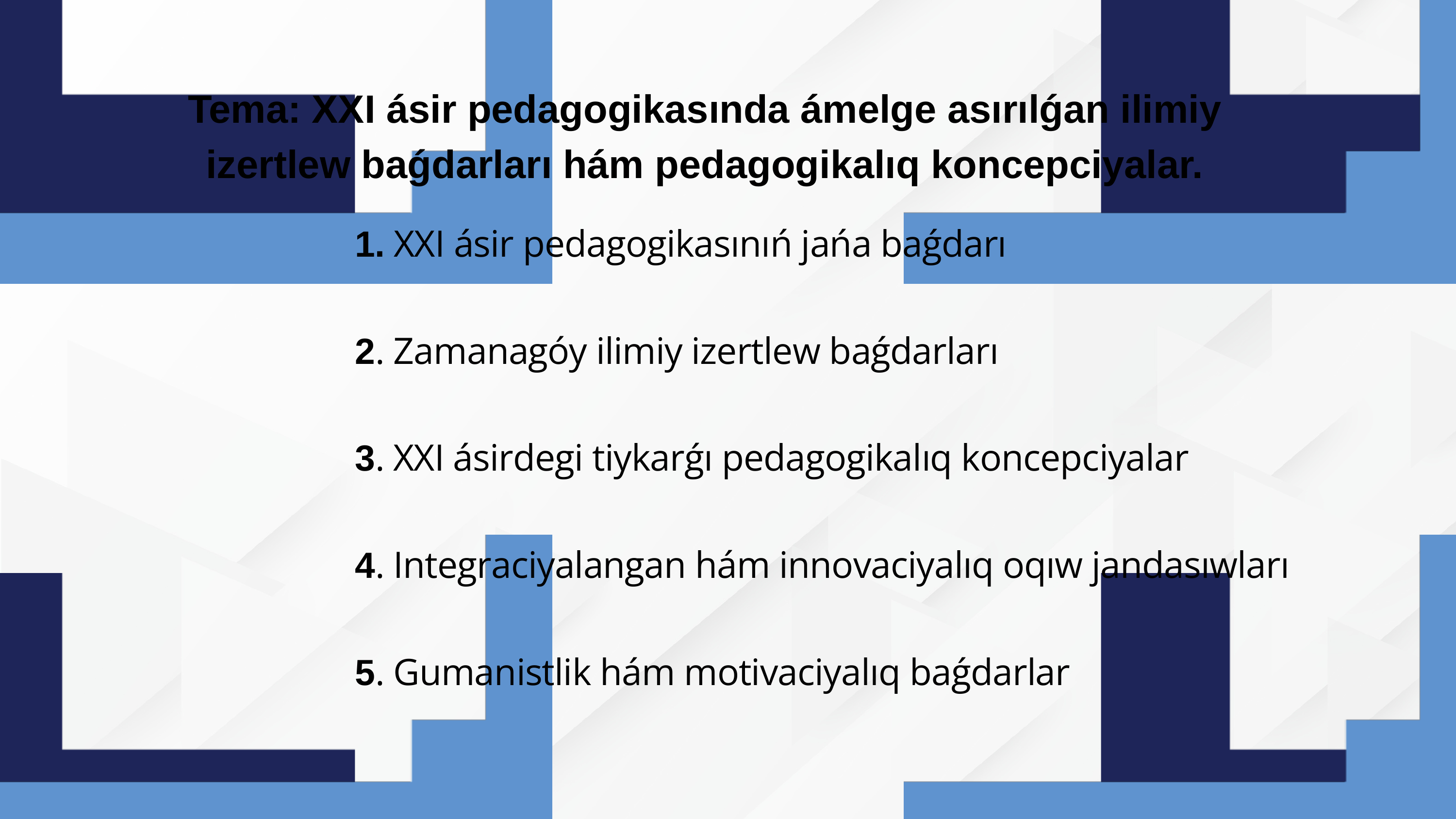

Tema: XXI ásir pedagogikasında ámelge asırılǵan ilimiy izertlew baǵdarları hám pedagogikalıq koncepciyalar.
1. XXI ásir pedagogikasınıń jańa baǵdarı

2. Zamanagóy ilimiy izertlew baǵdarları

3. XXI ásirdegi tiykarǵı pedagogikalıq koncepciyalar

4. Integraciyalangan hám innovaciyalıq oqıw jandasıwları

5. Gumanistlik hám motivaciyalıq baǵdarlar